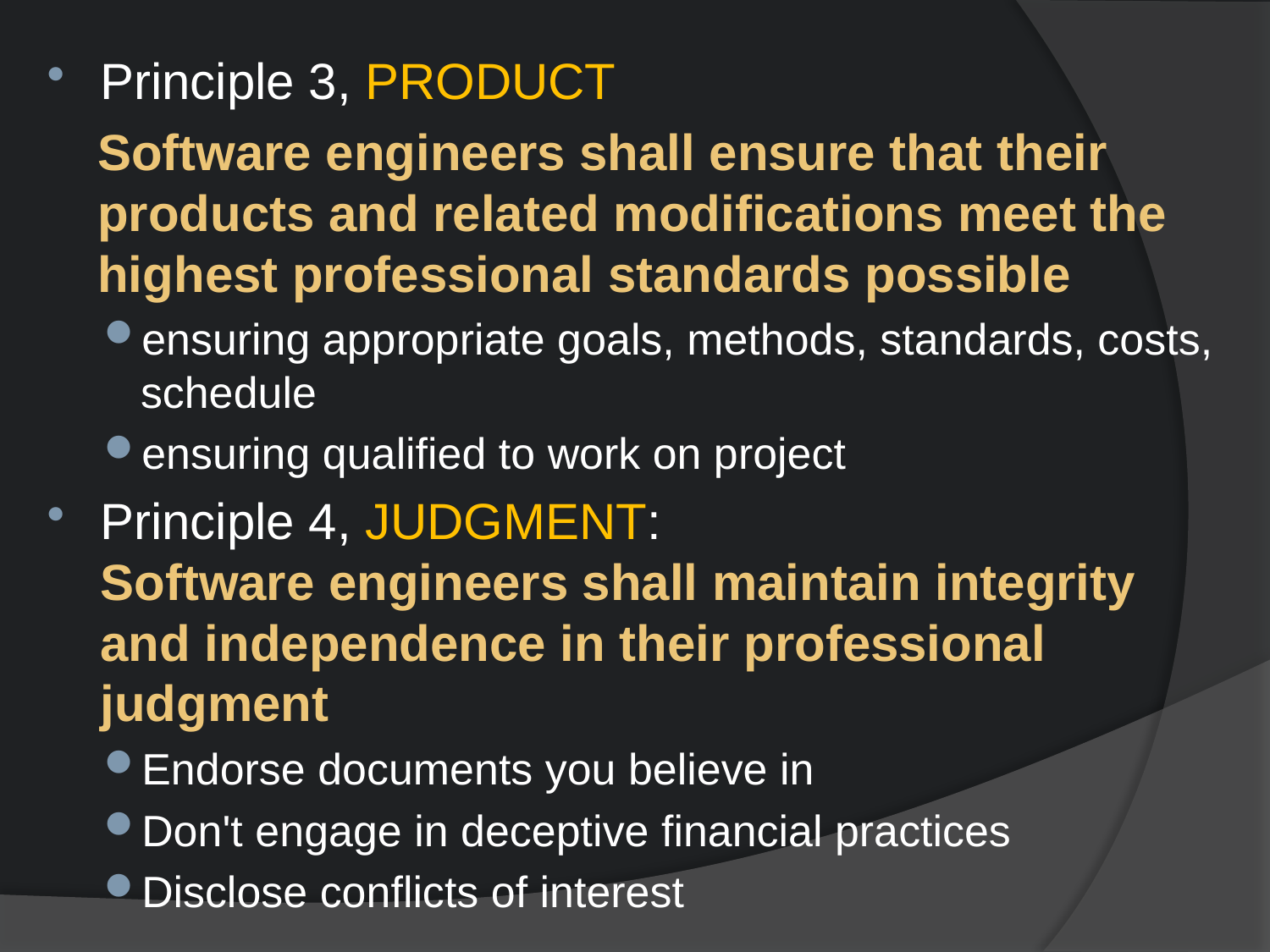

Principle 3, PRODUCT
Software engineers shall ensure that their products and related modifications meet the highest professional standards possible
ensuring appropriate goals, methods, standards, costs, schedule
ensuring qualified to work on project
Principle 4, JUDGMENT:
Software engineers shall maintain integrity and independence in their professional judgment
Endorse documents you believe in
Don't engage in deceptive financial practices
Disclose conflicts of interest